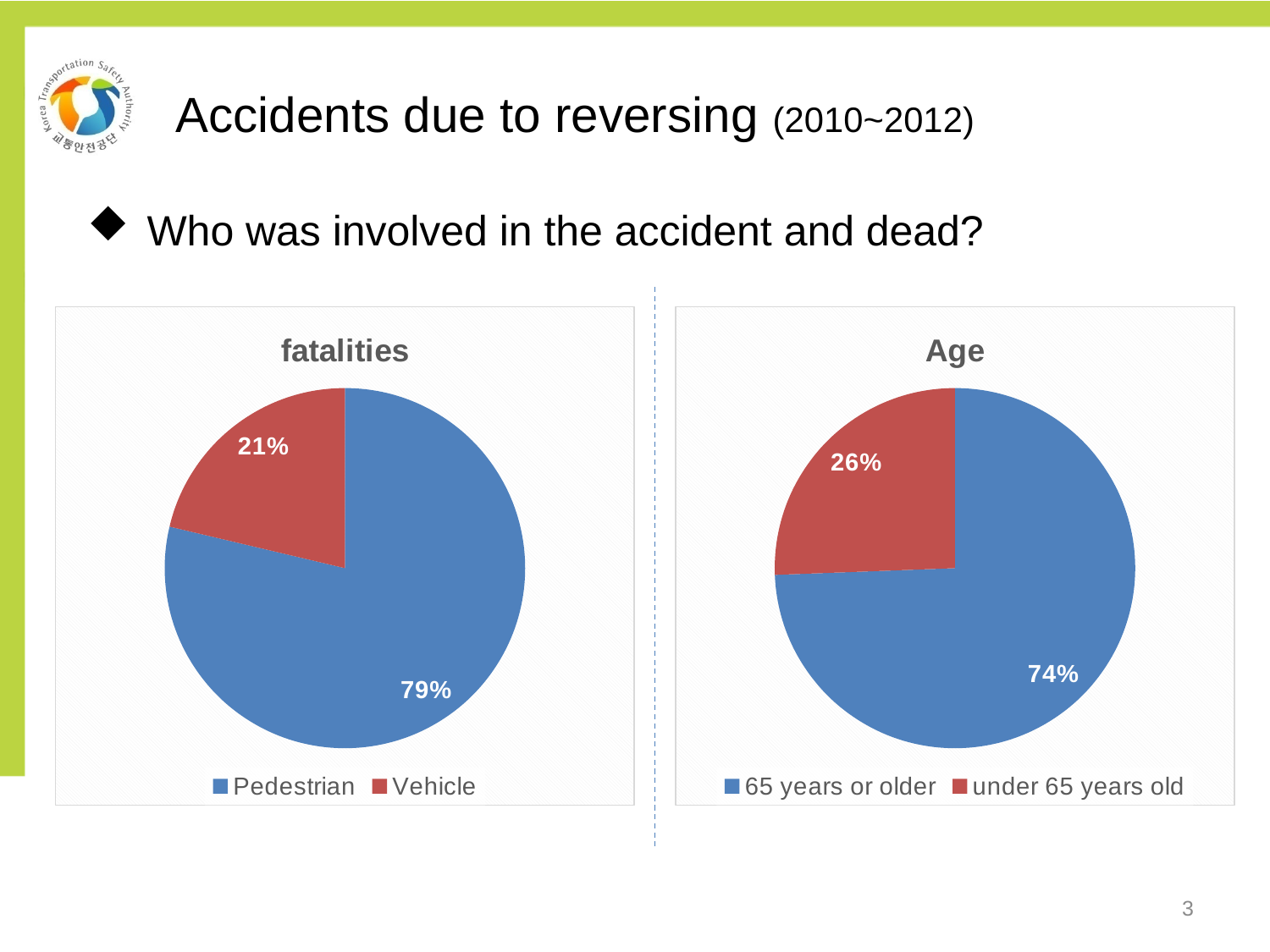

Accidents due to reversing (2010~2012)
 Who was involved in the accident and dead?

### Chart: fatalities

| Category |  |
|---|---|
| Pedestrian | 0.787 |
| Vehicle | 0.213 |

### Chart: Age

| Category |  |
|---|---|
| 65 years or older | 0.744 |
| under 65 years old | 0.256 |
3